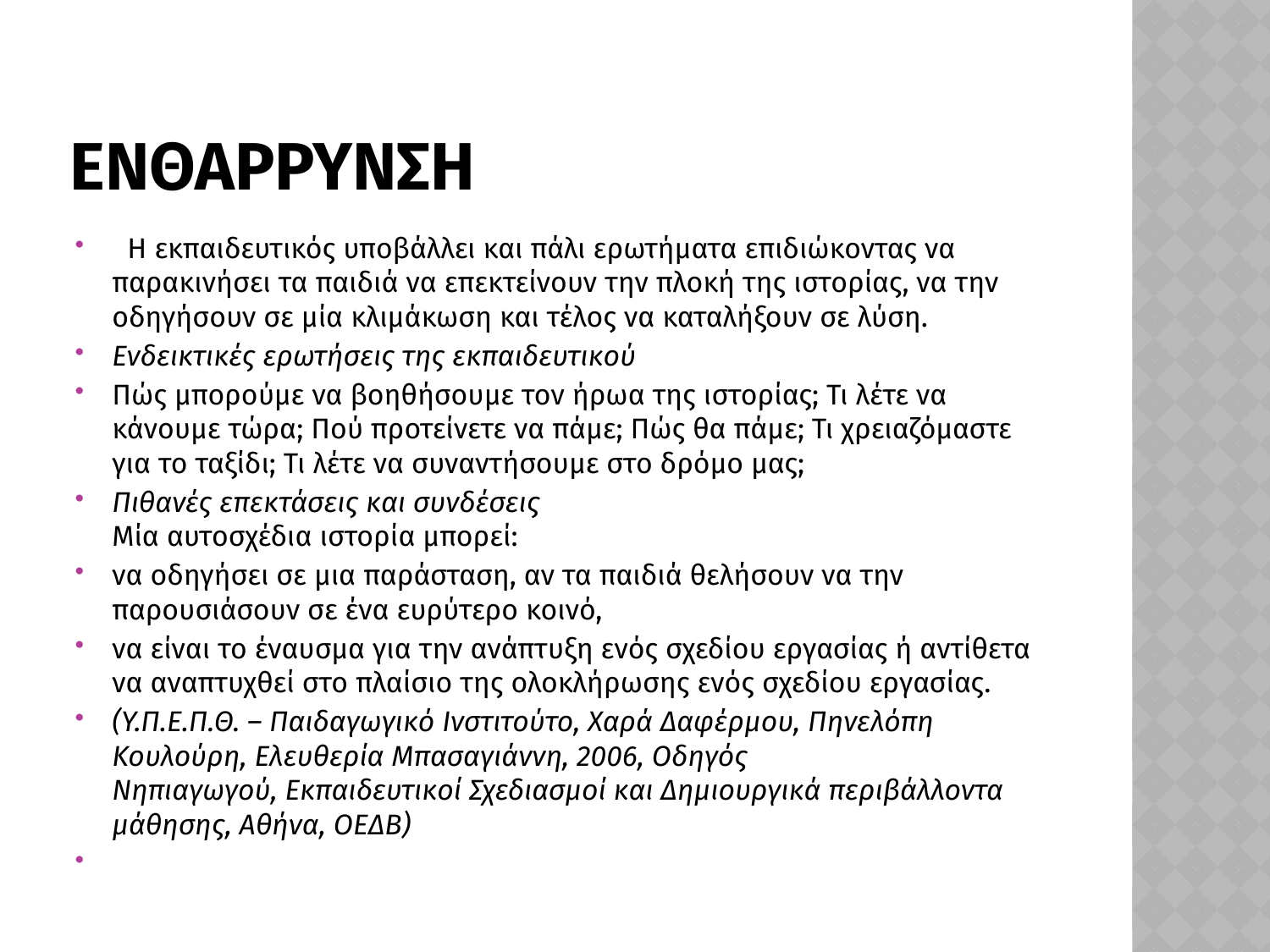

# ενθαρρυνση
  Η εκπαιδευτικός υποβάλλει και πάλι ερωτήματα επιδιώκοντας να παρακινήσει τα παιδιά να επεκτείνουν την πλοκή της ιστορίας, να την οδηγήσουν σε μία κλιμάκωση και τέλος να καταλήξουν σε λύση.
Ενδεικτικές ερωτήσεις της εκπαιδευτικού
Πώς μπορούμε να βοηθήσουμε τον ήρωα της ιστορίας; Τι λέτε να κάνουμε τώρα; Πού προτείνετε να πάμε; Πώς θα πάμε; Τι χρειαζόμαστε για το ταξίδι; Τι λέτε να συναντήσουμε στο δρόμο μας;
Πιθανές επεκτάσεις και συνδέσεις
Μία αυτοσχέδια ιστορία μπορεί:
να οδηγήσει σε μια παράσταση, αν τα παιδιά θελήσουν να την παρουσιάσουν σε ένα ευρύτερο κοινό,
να είναι το έναυσμα για την ανάπτυξη ενός σχεδίου εργασίας ή αντίθετα να αναπτυχθεί στο πλαίσιο της ολοκλήρωσης ενός σχεδίου εργασίας.
(Υ.Π.Ε.Π.Θ. – Παιδαγωγικό Ινστιτούτο, Χαρά Δαφέρμου, Πηνελόπη Κουλούρη, Ελευθερία Μπασαγιάννη, 2006, Οδηγός Νηπιαγωγού, Εκπαιδευτικοί Σχεδιασμοί και Δημιουργικά περιβάλλοντα μάθησης, Αθήνα, ΟΕΔΒ)